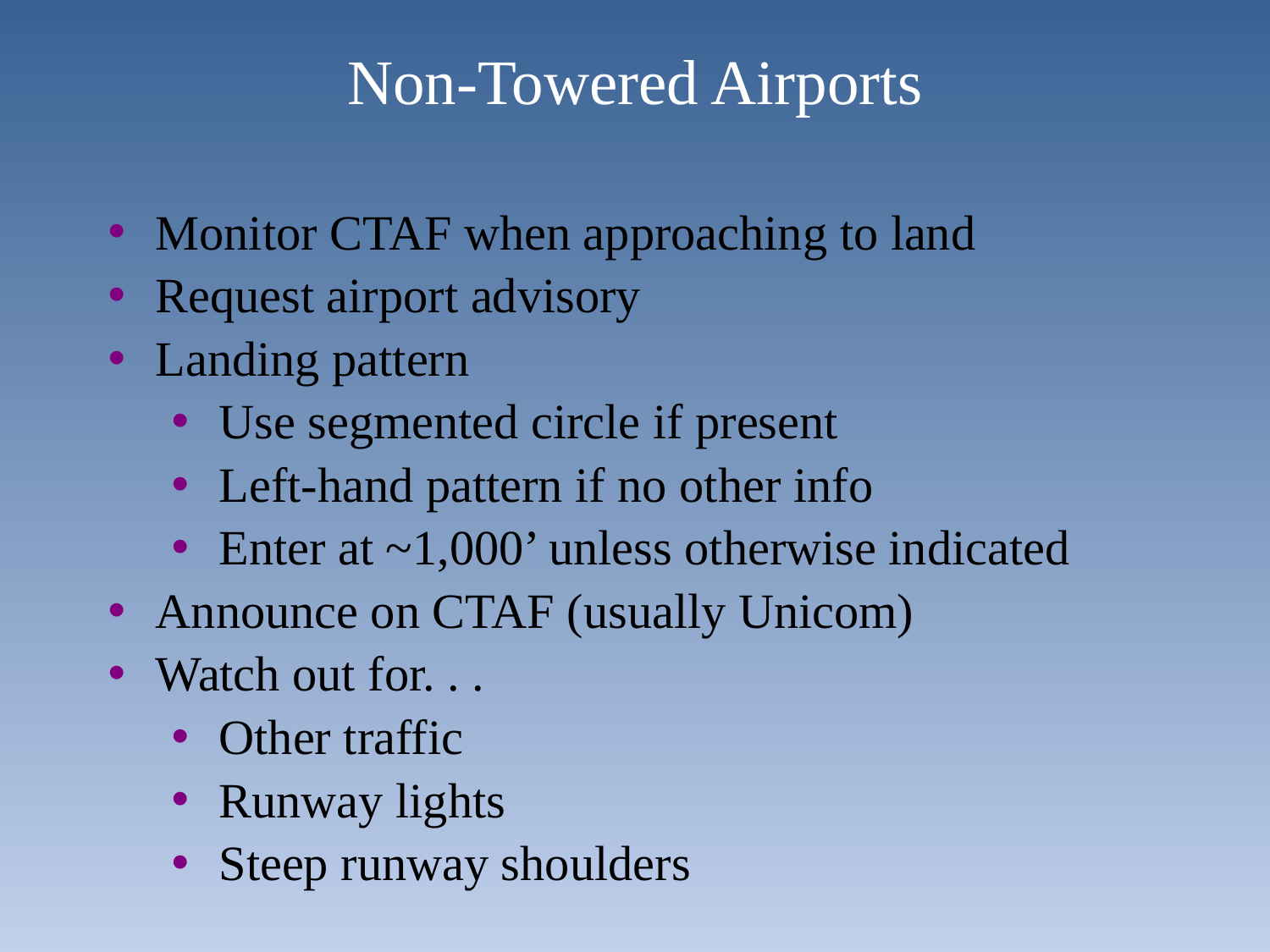

# Non-Towered Airports
Monitor CTAF when approaching to land
Request airport advisory
Landing pattern
Use segmented circle if present
Left-hand pattern if no other info
Enter at ~1,000’ unless otherwise indicated
Announce on CTAF (usually Unicom)
Watch out for. . .
Other traffic
Runway lights
Steep runway shoulders